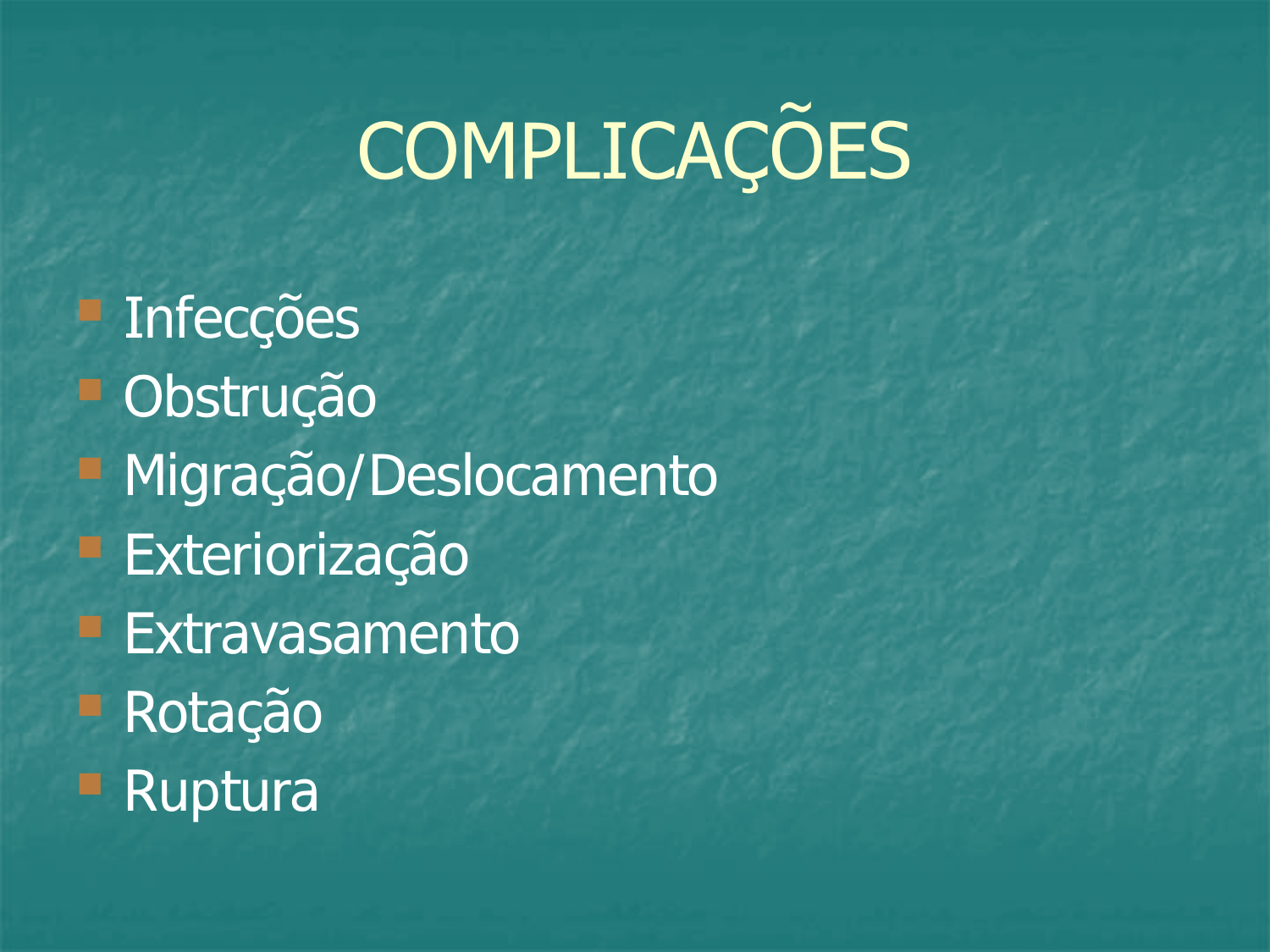

# COMPLICAÇÕES
Infecções
Obstrução
Migração/Deslocamento
Exteriorização
Extravasamento
Rotação
Ruptura